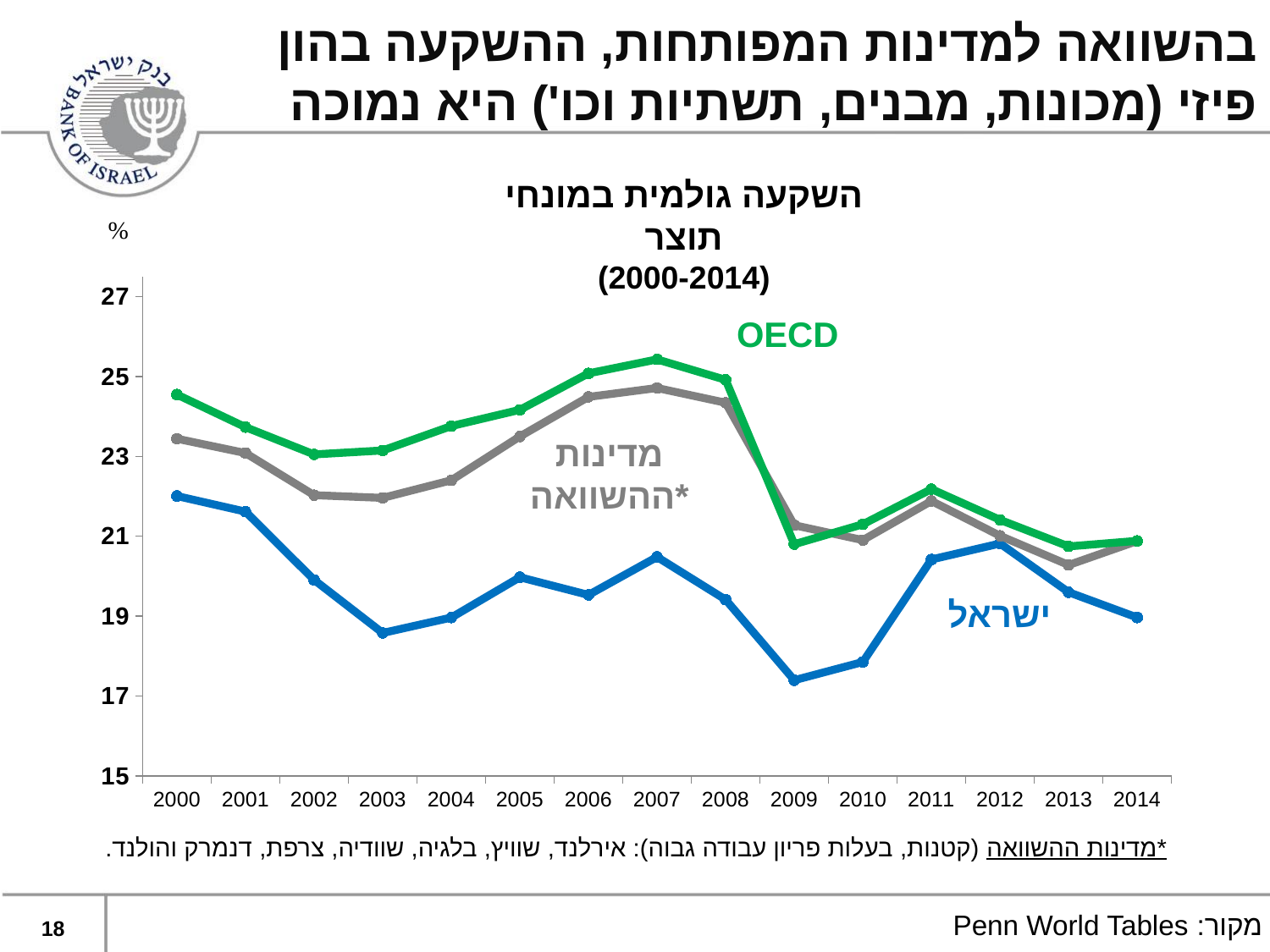

בהשוואה למדינות המפותחות, ההשקעה בהון פיזי (מכונות, מבנים, תשתיות וכו') היא נמוכה
השקעה גולמית במונחי תוצר
(2000-2014)
%

### Chart

| Category | ישראל | מדינות ההשוואה | OECD |
|---|---|---|---|
| 2000 | 22.007 | 23.44142857142857 | 24.547441176470585 |
| 2001 | 21.616 | 23.08257142857143 | 23.731088235294116 |
| 2002 | 19.905 | 22.027428571428572 | 23.048500000000004 |
| 2003 | 18.577 | 21.959714285714288 | 23.14773529411764 |
| 2004 | 18.962 | 22.40014285714286 | 23.757705882352948 |
| 2005 | 19.972 | 23.49728571428571 | 24.16426470588235 |
| 2006 | 19.529 | 24.489285714285717 | 25.07832352941177 |
| 2007 | 20.48 | 24.711142857142857 | 25.427911764705883 |
| 2008 | 19.41 | 24.343 | 24.91588235294118 |
| 2009 | 17.394 | 21.275571428571425 | 20.80002941176471 |
| 2010 | 17.85 | 20.902428571428572 | 21.299558823529416 |
| 2011 | 20.417 | 21.882571428571428 | 22.18070588235294 |
| 2012 | 20.818 | 21.010285714285715 | 21.4100588235294 |
| 2013 | 19.596 | 20.27785714285714 | 20.74511764705883 |
| 2014 | 18.963 | 20.880428571428574 | 20.883647058823527 |
OECD
מדינות ההשוואה*

ישראל
*מדינות ההשוואה (קטנות, בעלות פריון עבודה גבוה): אירלנד, שוויץ, בלגיה, שוודיה, צרפת, דנמרק והולנד.
18
מקור: Penn World Tables